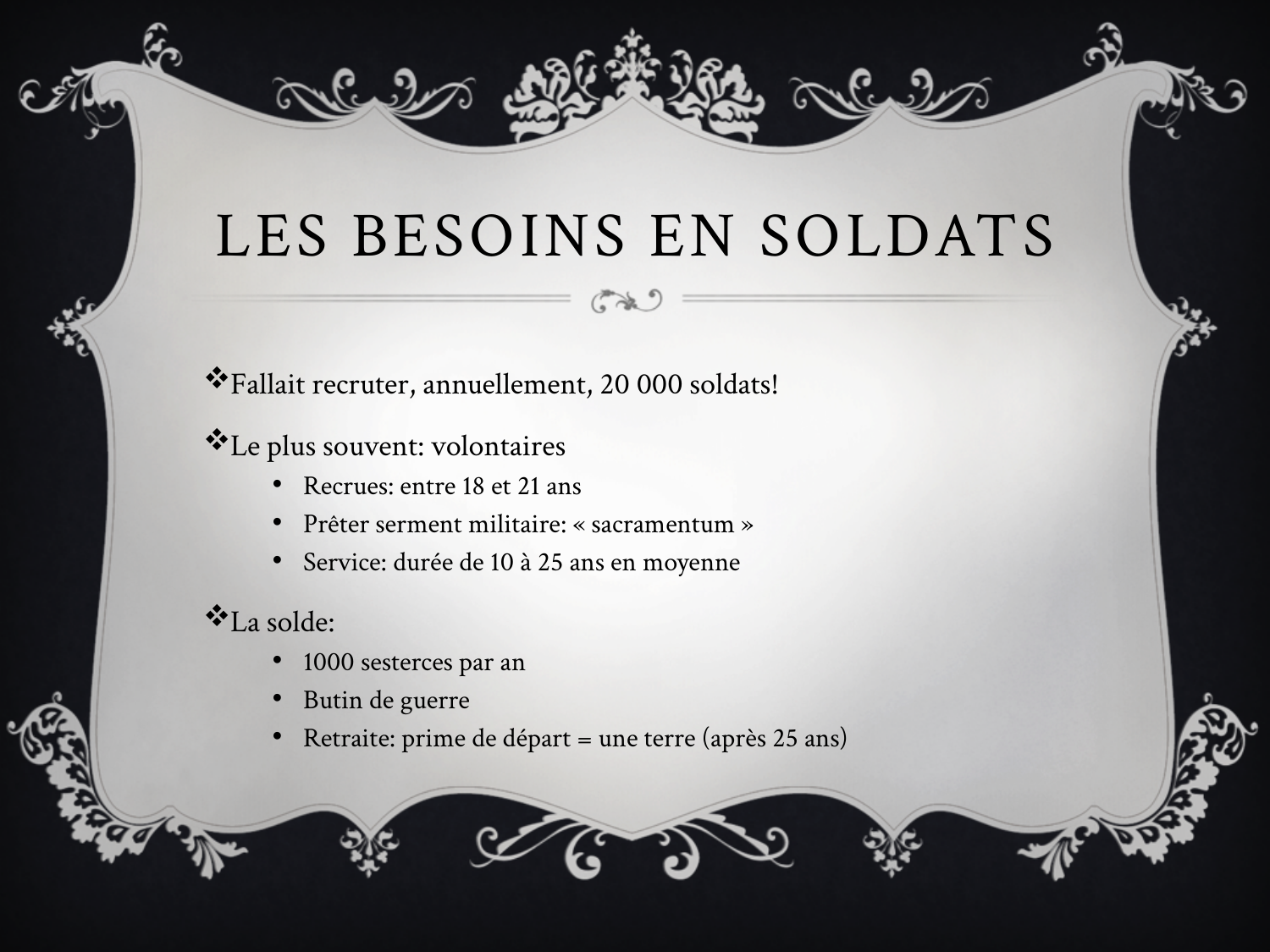

# Les besoins en soldats
Fallait recruter, annuellement, 20 000 soldats!
Le plus souvent: volontaires
Recrues: entre 18 et 21 ans
Prêter serment militaire: « sacramentum »
Service: durée de 10 à 25 ans en moyenne
La solde:
1000 sesterces par an
Butin de guerre
Retraite: prime de départ = une terre (après 25 ans)